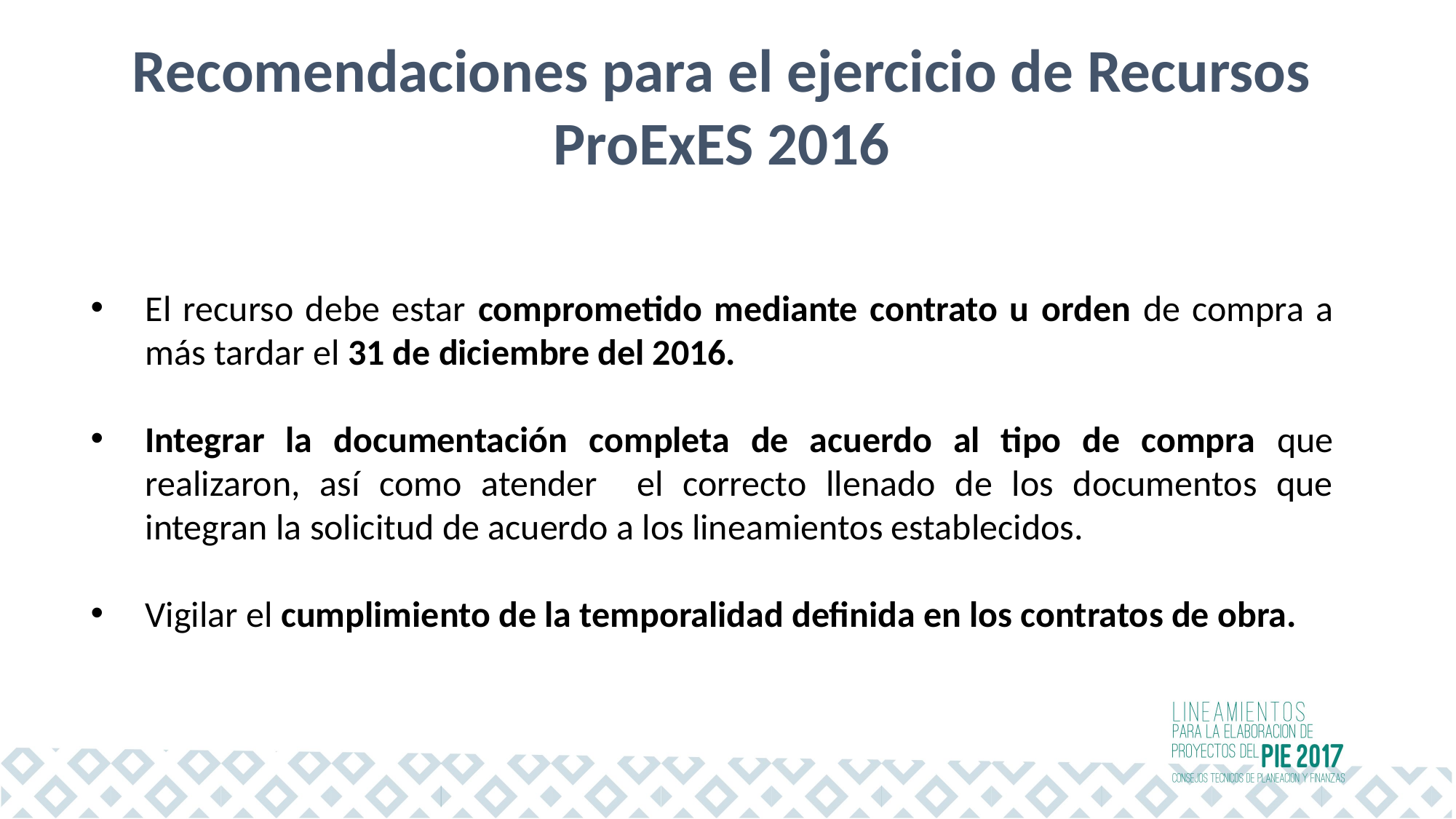

Recomendaciones para el ejercicio de Recursos ProExES 2016
El recurso debe estar comprometido mediante contrato u orden de compra a más tardar el 31 de diciembre del 2016.

Integrar la documentación completa de acuerdo al tipo de compra que realizaron, así como atender  el correcto llenado de los documentos que integran la solicitud de acuerdo a los lineamientos establecidos.

Vigilar el cumplimiento de la temporalidad definida en los contratos de obra.